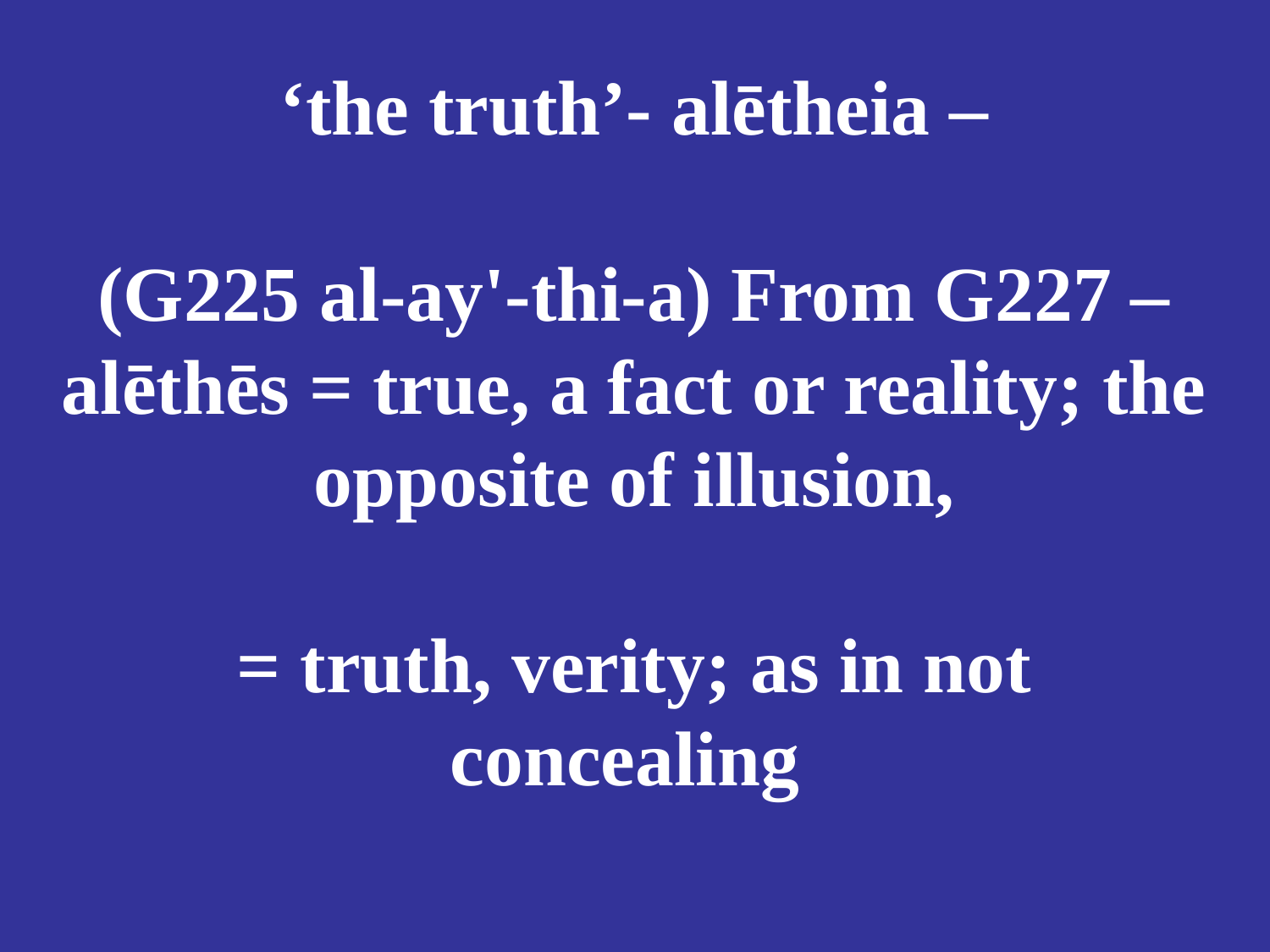

# ‘the truth’- alētheia – (G225 al-ay'-thi-a) From G227 – alēthēs = true, a fact or reality; the opposite of illusion, = truth, verity; as in not concealing